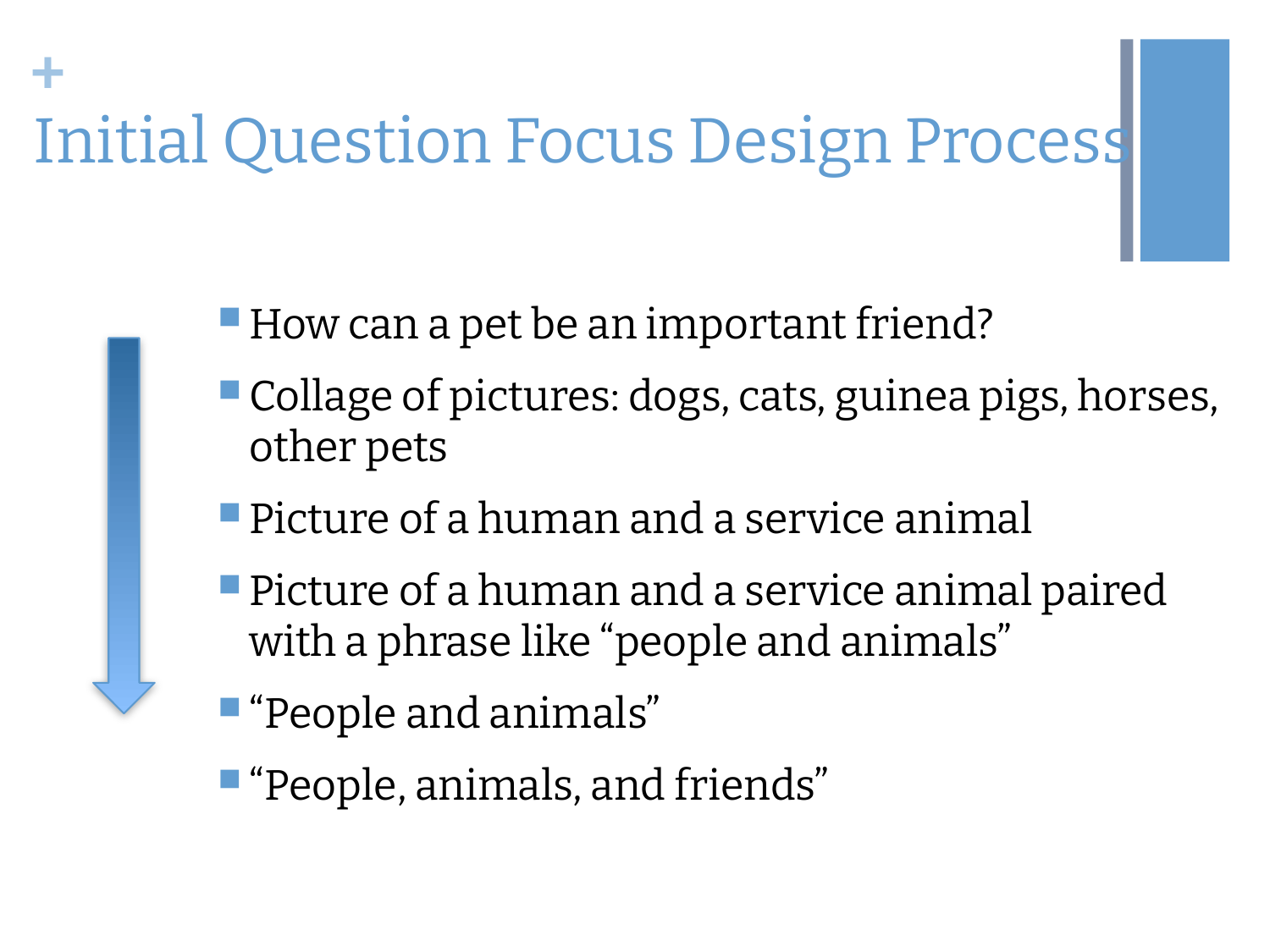

# Initial Question Focus Design Process
How can a pet be an important friend?
Collage of pictures: dogs, cats, guinea pigs, horses, other pets
Picture of a human and a service animal
Picture of a human and a service animal paired with a phrase like “people and animals”
“People and animals”
“People, animals, and friends”